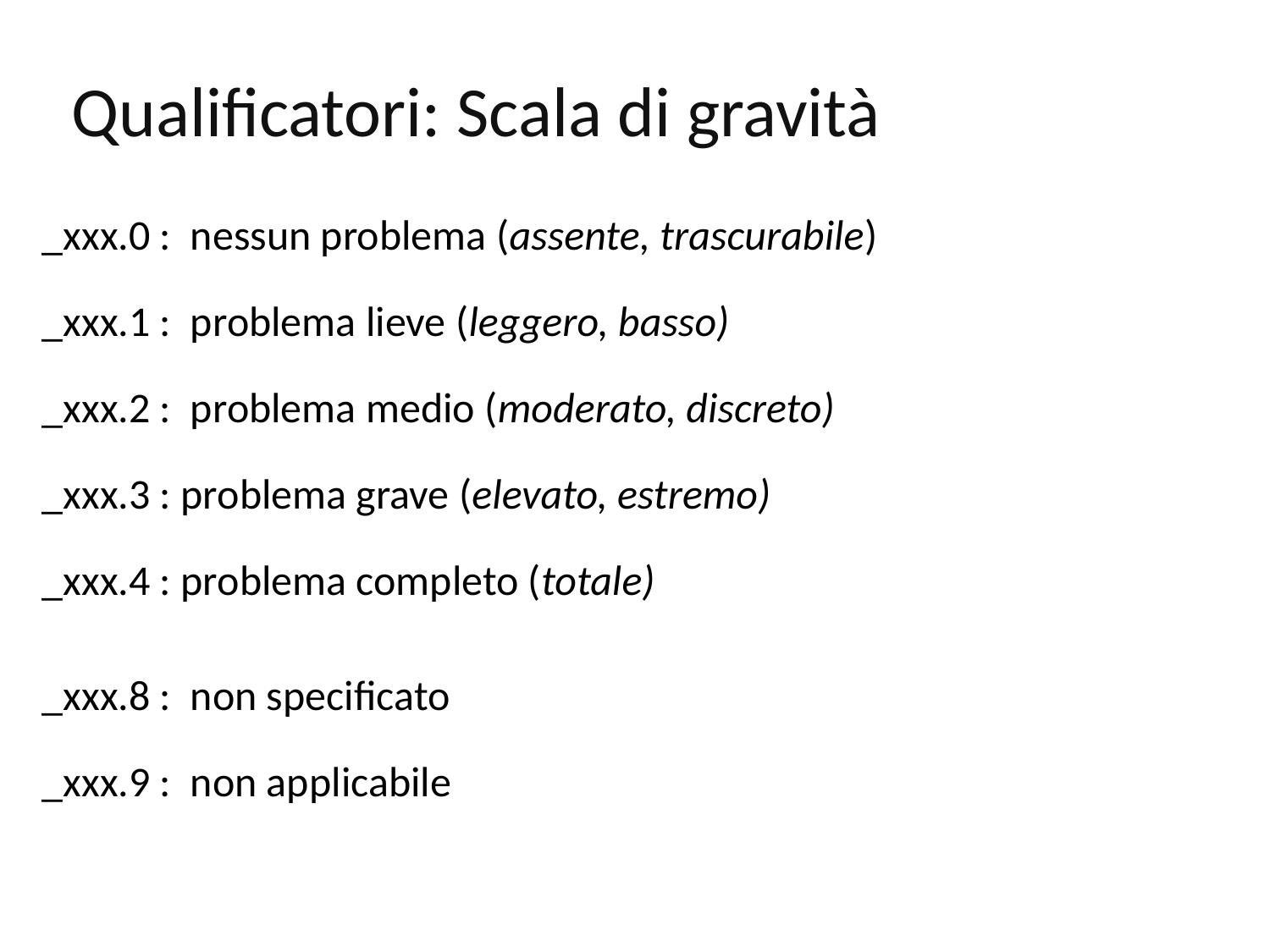

Qualificatori: Scala di gravità

_xxx.0 :  nessun problema (assente, trascurabile)

_xxx.1 :  problema lieve (leggero, basso)

_xxx.2 :  problema medio (moderato, discreto)

_xxx.3 : problema grave (elevato, estremo)

_xxx.4 : problema completo (totale)

_xxx.8 :  non specificato

_xxx.9 :  non applicabile